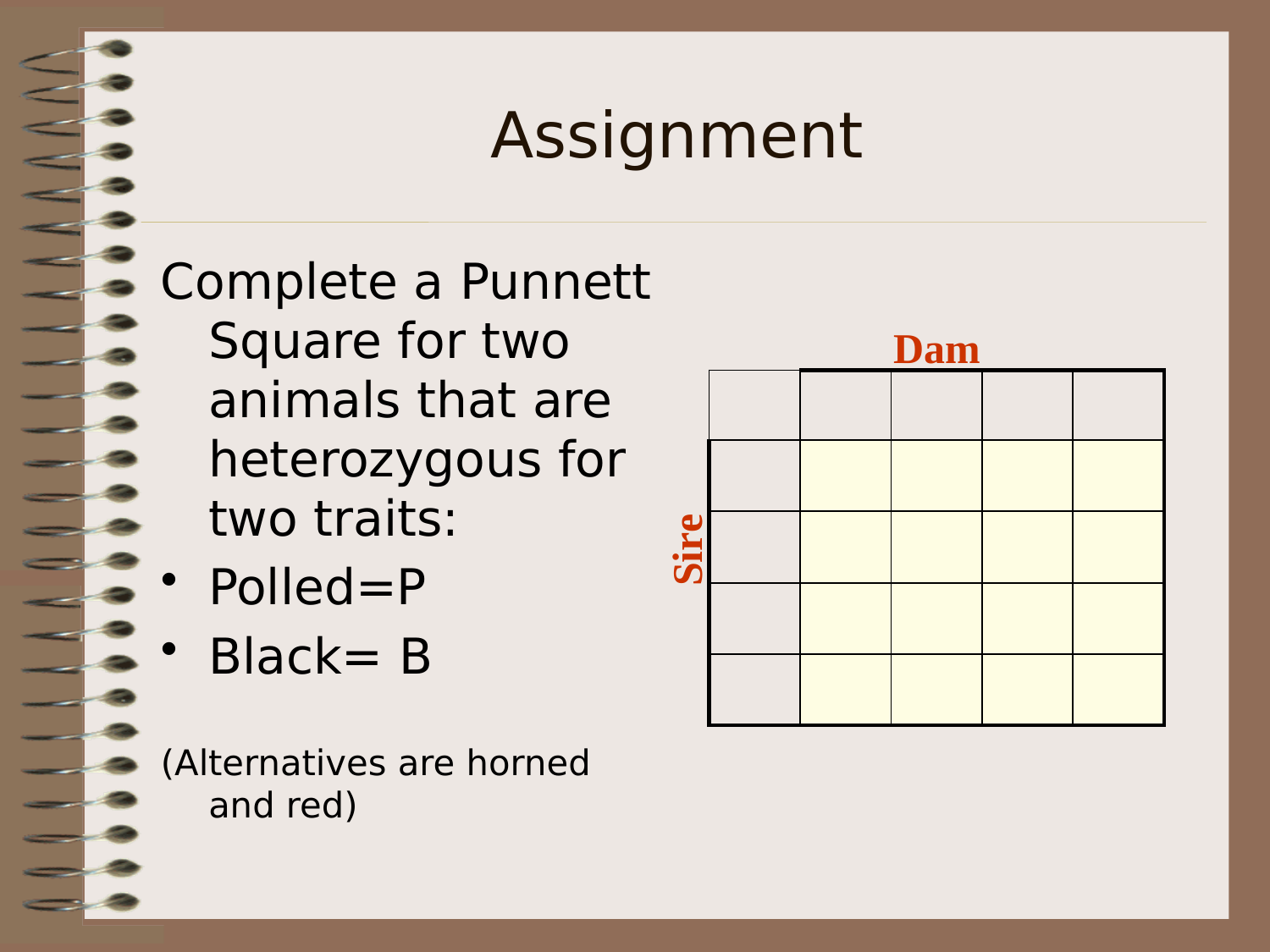

# Assignment
Complete a Punnett Square for two animals that are heterozygous for two traits:
Polled=P
Black= B

(Alternatives are horned and red)
Dam
|  |  |  |  |  |
| --- | --- | --- | --- | --- |
|  |  |  |  |  |
|  |  |  |  |  |
|  |  |  |  |  |
|  |  |  |  |  |
Sire